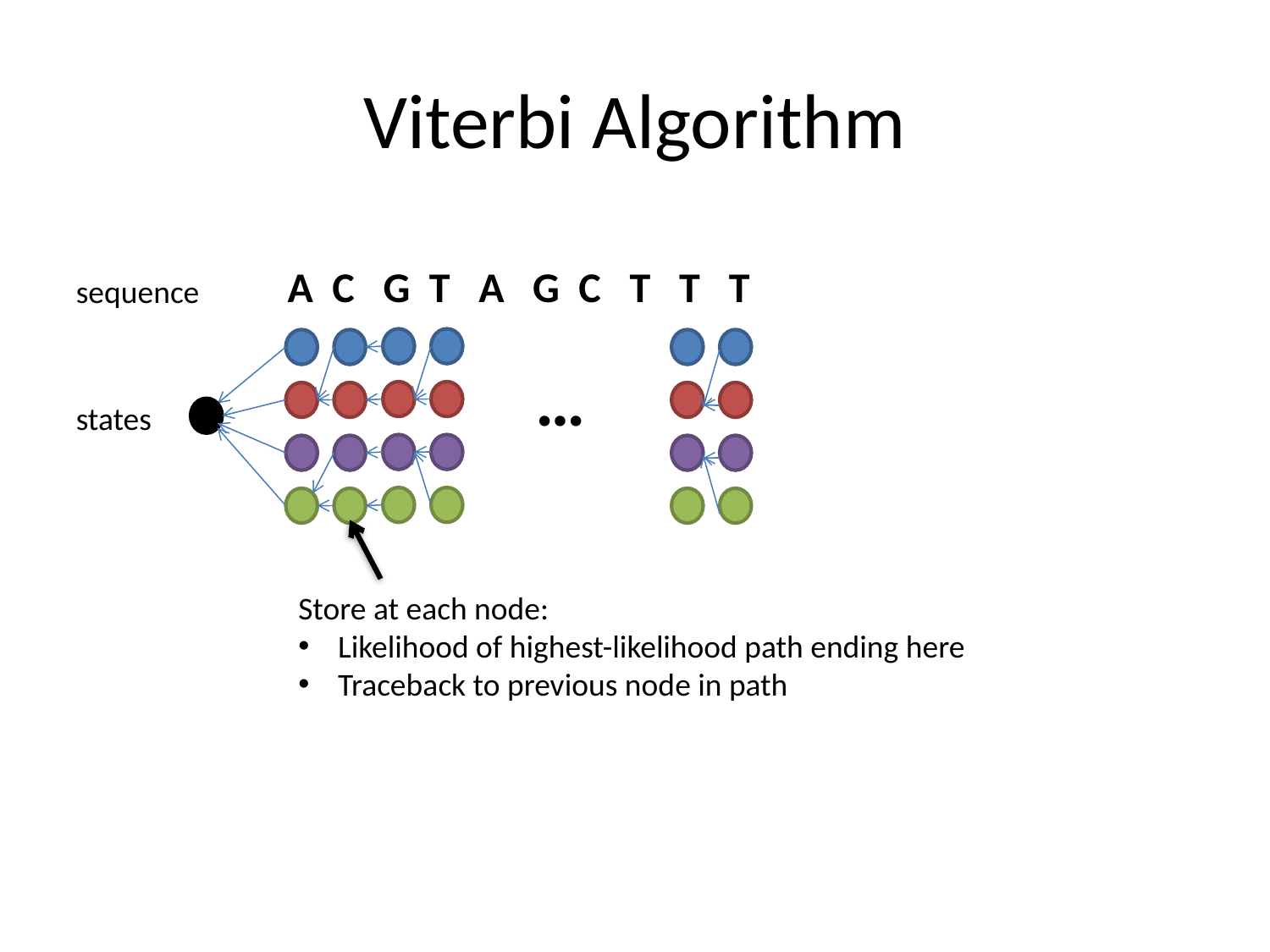

# Viterbi Algorithm
.0004
A  C   G  T   A   G  C   T   T   T
sequence
.0040
.0006

…
.0048

states

.01
.04

.04
.10
.03
.02
Store at each node:
Likelihood of highest-likelihood path ending here
Traceback to previous node in path
.08
.06